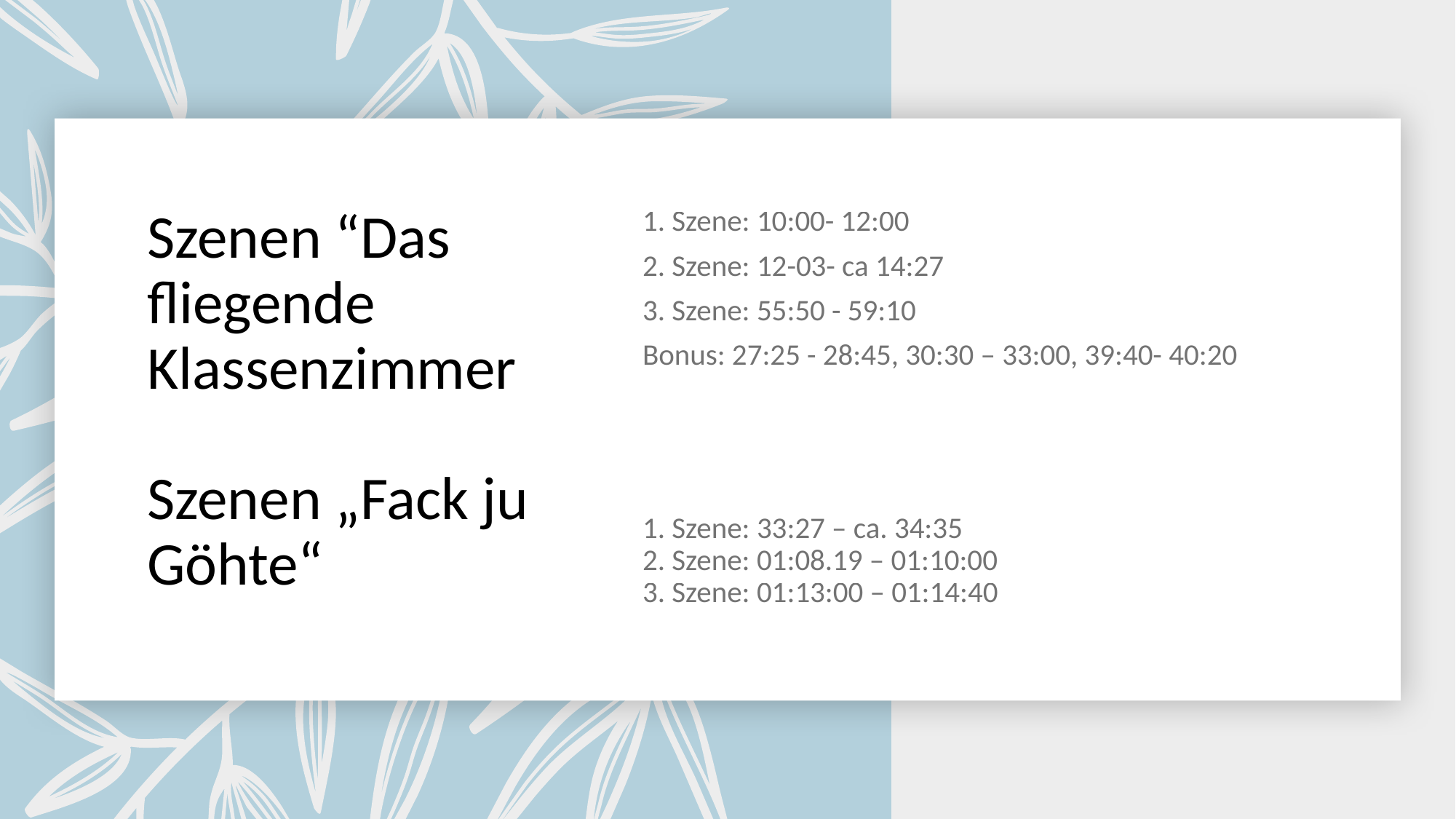

# Szenen “Das fliegende Klassenzimmer Szenen „Fack ju Göhte“
1. Szene: 10:00- 12:00
2. Szene: 12-03- ca 14:27
3. Szene: 55:50 - 59:10
Bonus: 27:25 - 28:45, 30:30 – 33:00, 39:40- 40:20

1. Szene: 33:27 – ca. 34:35
2. Szene: 01:08.19 – 01:10:00
3. Szene: 01:13:00 – 01:14:40